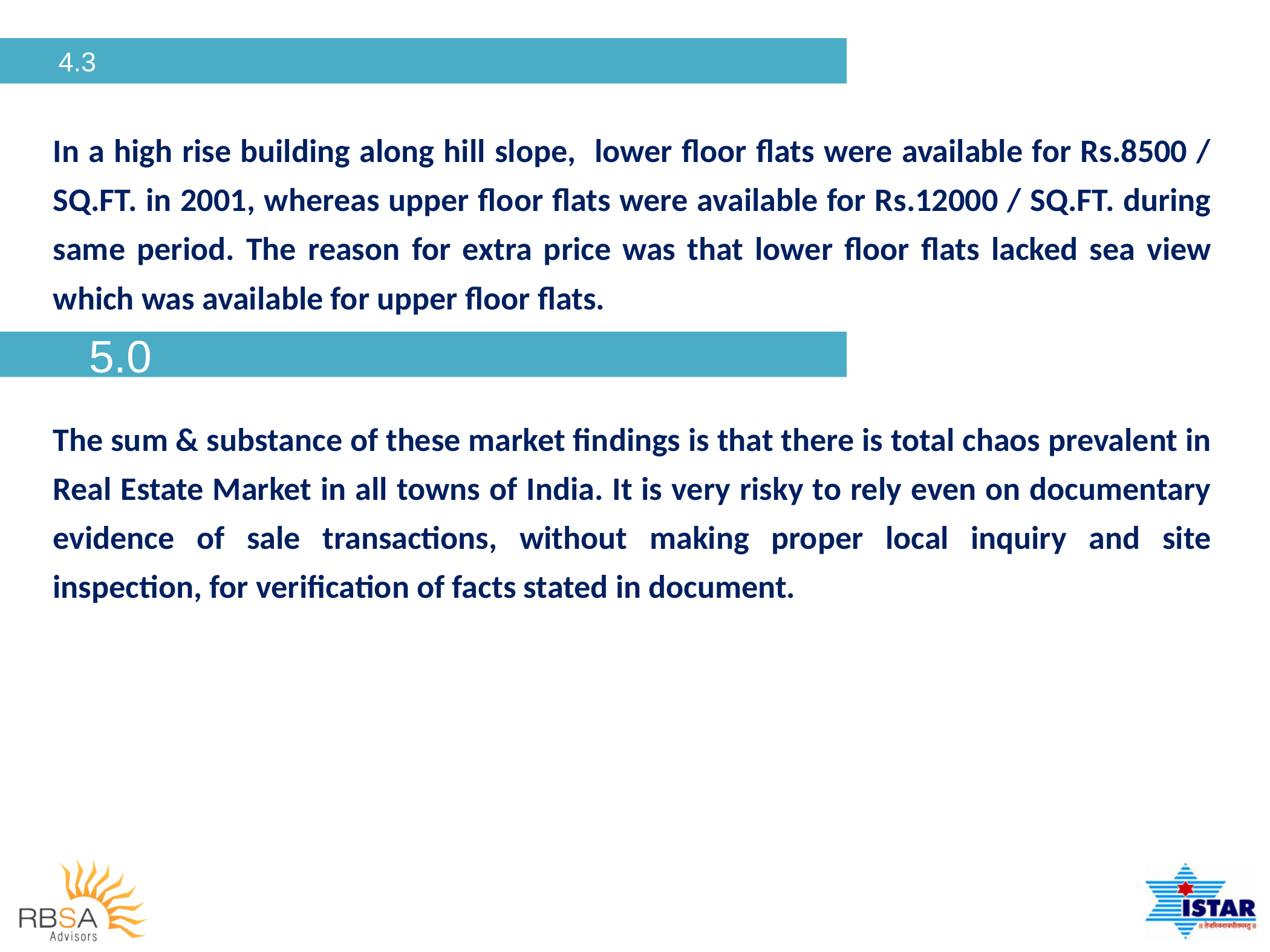

# 4.3
In a high rise building along hill slope,  lower floor flats were available for Rs.8500 / SQ.FT. in 2001, whereas upper floor flats were available for Rs.12000 / SQ.FT. during same period. The reason for extra price was that lower floor flats lacked sea view which was available for upper floor flats.
5.0
The sum & substance of these market findings is that there is total chaos prevalent in Real Estate Market in all towns of India. It is very risky to rely even on documentary evidence of sale transactions, without making proper local inquiry and site inspection, for verification of facts stated in document.